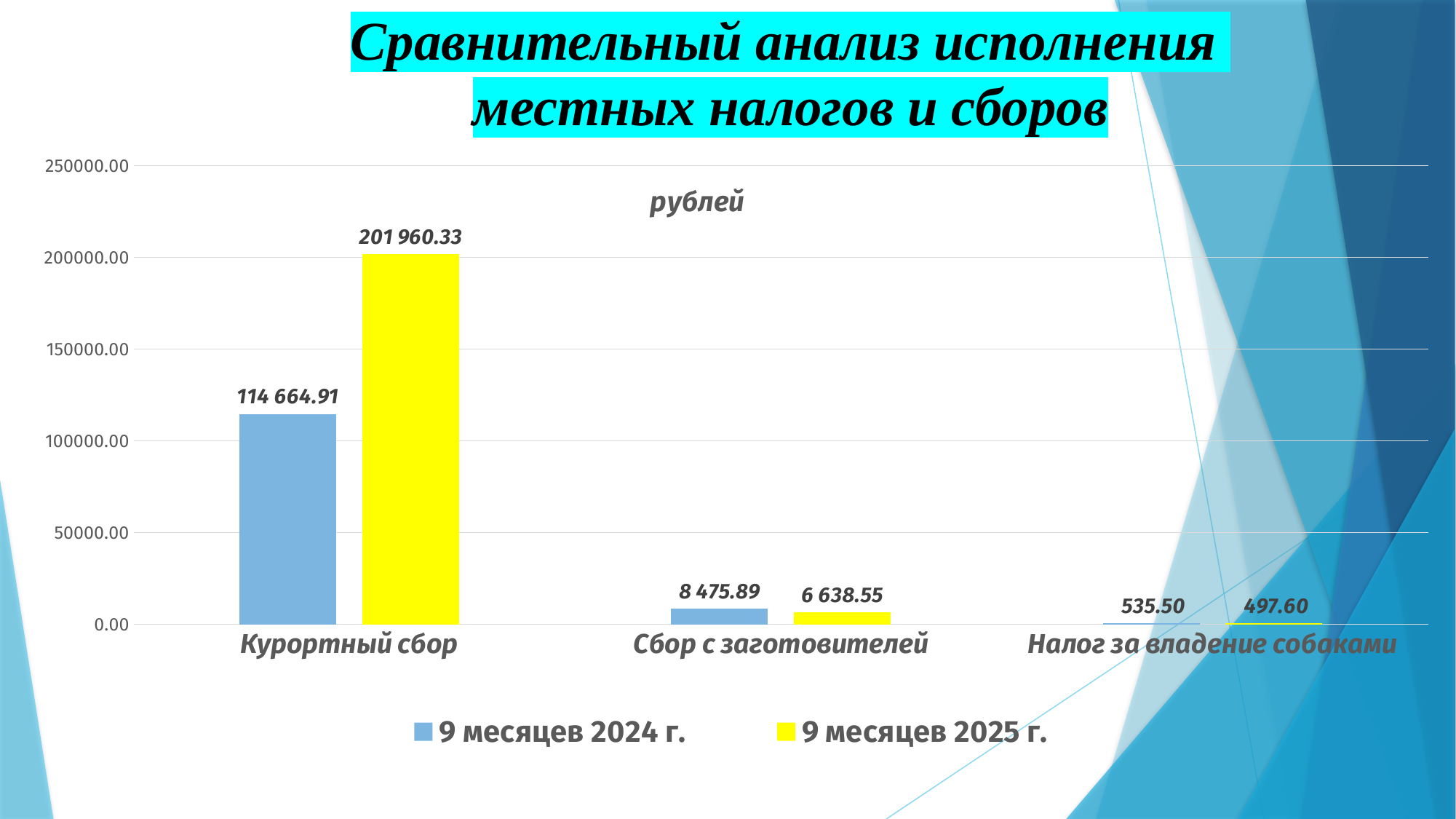

# Сравнительный анализ исполнения местных налогов и сборов

### Chart: рублей

| Category | 9 месяцев 2024 г. | 9 месяцев 2025 г. |
|---|---|---|
| Курортный сбор | 114664.91 | 201960.33 |
| Сбор с заготовителей | 8475.89 | 6638.55 |
| Налог за владение собаками | 535.5 | 497.6 |